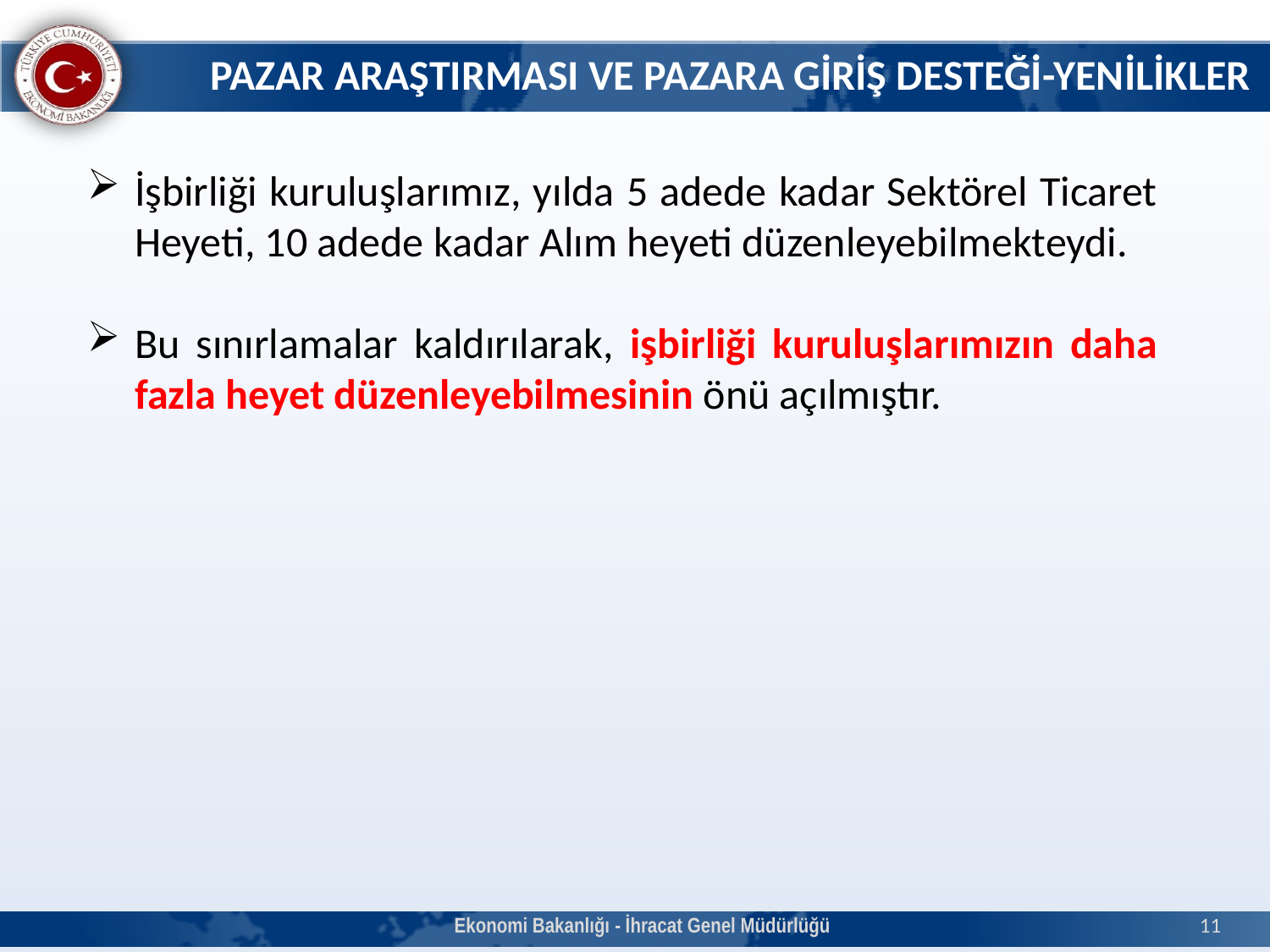

# PAZAR ARAŞTIRMASI VE PAZARA GİRİŞ DESTEĞİ-YENİLİKLER

İşbirliği kuruluşlarımız, yılda 5 adede kadar Sektörel Ticaret Heyeti, 10 adede kadar Alım heyeti düzenleyebilmekteydi.

Bu sınırlamalar kaldırılarak, işbirliği kuruluşlarımızın daha fazla heyet düzenleyebilmesinin önü açılmıştır.

Ekonomi Bakanlığı - İhracat Genel Müdürlüğü
11